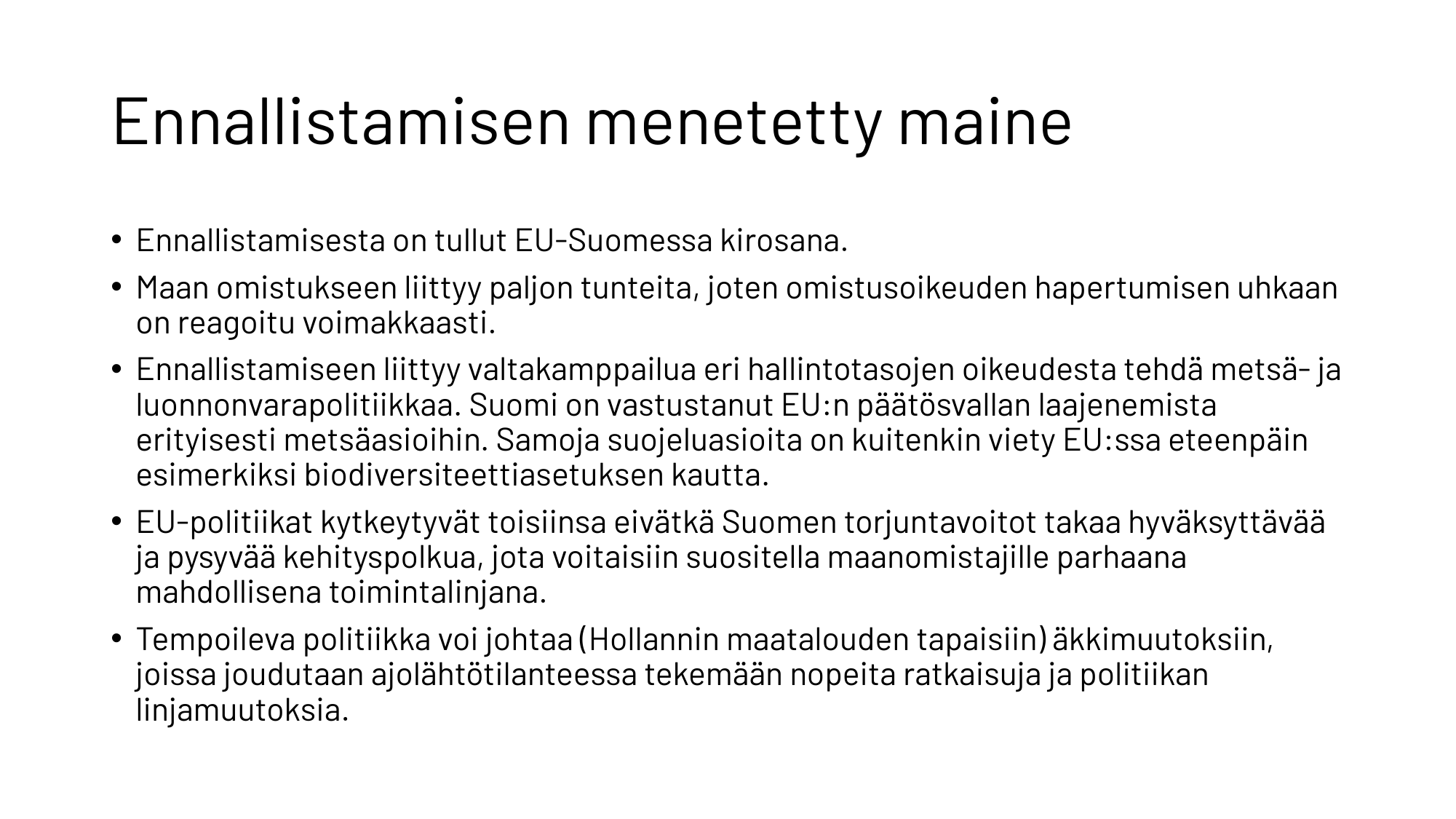

# Ennallistamisen menetetty maine
Ennallistamisesta on tullut EU-Suomessa kirosana.
Maan omistukseen liittyy paljon tunteita, joten omistusoikeuden hapertumisen uhkaan on reagoitu voimakkaasti.
Ennallistamiseen liittyy valtakamppailua eri hallintotasojen oikeudesta tehdä metsä- ja luonnonvarapolitiikkaa. Suomi on vastustanut EU:n päätösvallan laajenemista erityisesti metsäasioihin. Samoja suojeluasioita on kuitenkin viety EU:ssa eteenpäin esimerkiksi biodiversiteettiasetuksen kautta.
EU-politiikat kytkeytyvät toisiinsa eivätkä Suomen torjuntavoitot takaa hyväksyttävää ja pysyvää kehityspolkua, jota voitaisiin suositella maanomistajille parhaana mahdollisena toimintalinjana.
Tempoileva politiikka voi johtaa (Hollannin maatalouden tapaisiin) äkkimuutoksiin, joissa joudutaan ajolähtötilanteessa tekemään nopeita ratkaisuja ja politiikan linjamuutoksia.